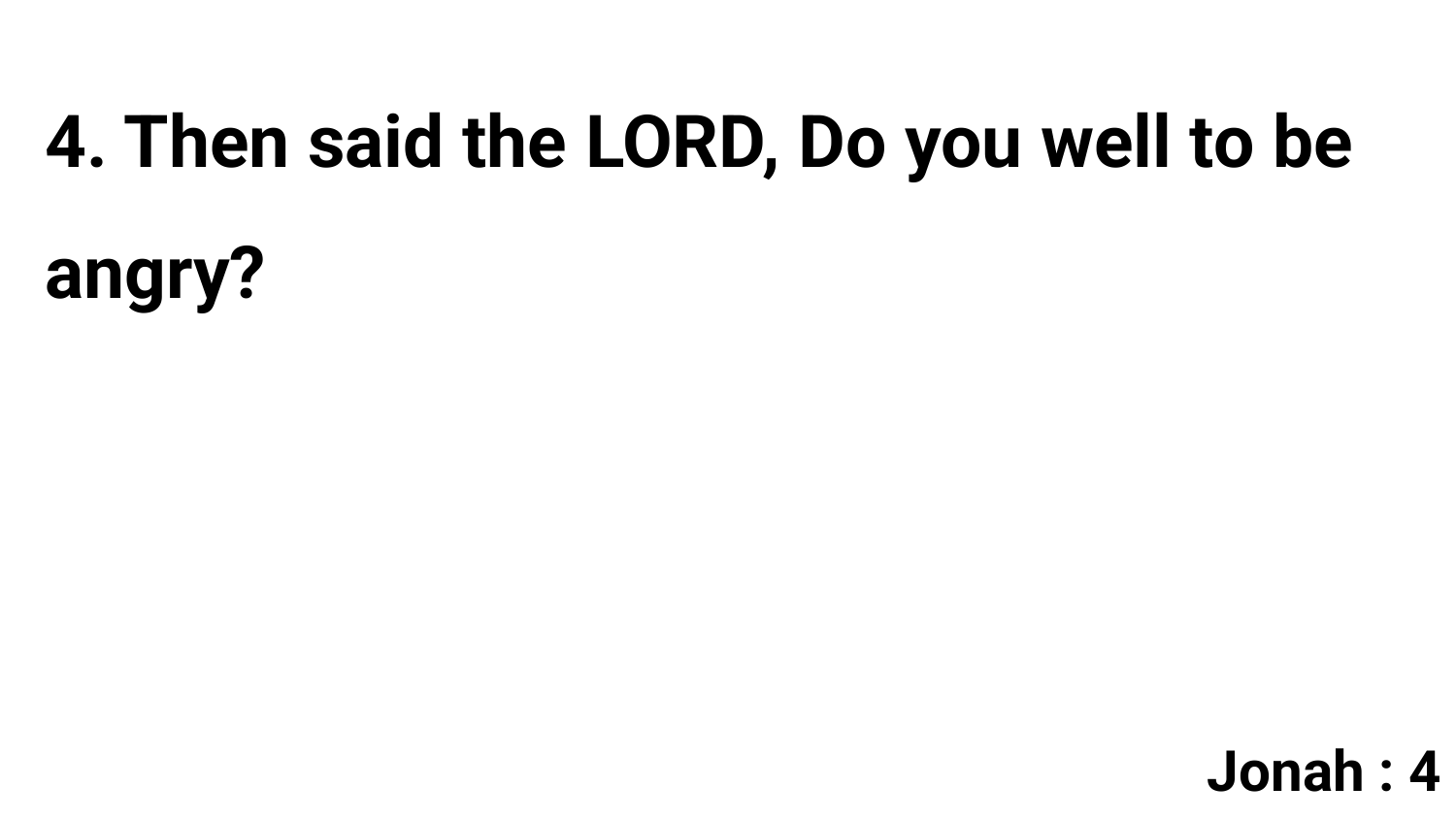

4. Then said the LORD, Do you well to be angry?
Jonah : 4